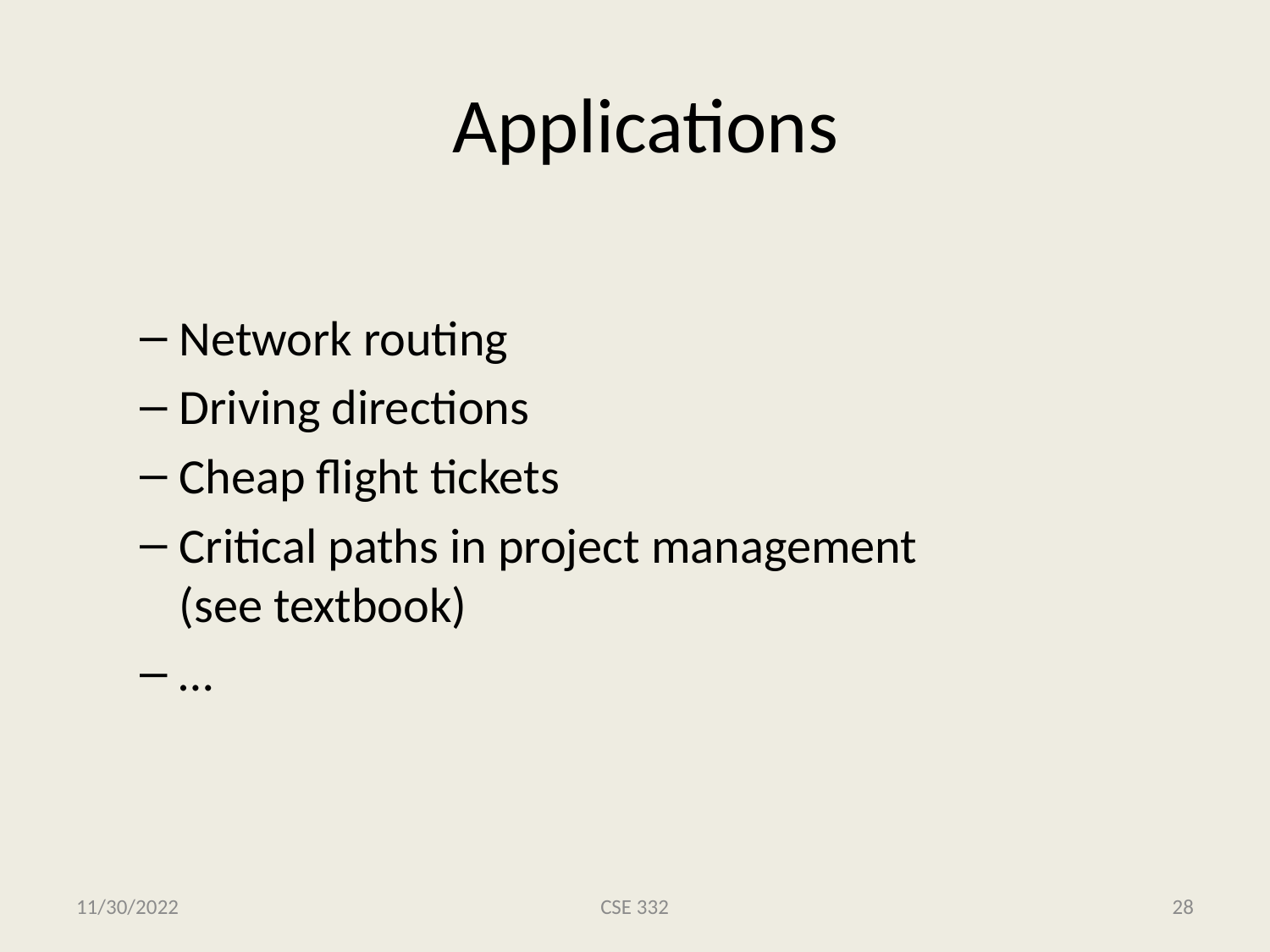

# Applications

Network routing
Driving directions
Cheap flight tickets
Critical paths in project management
(see textbook)
…

11/30/2022
CSE 332
28